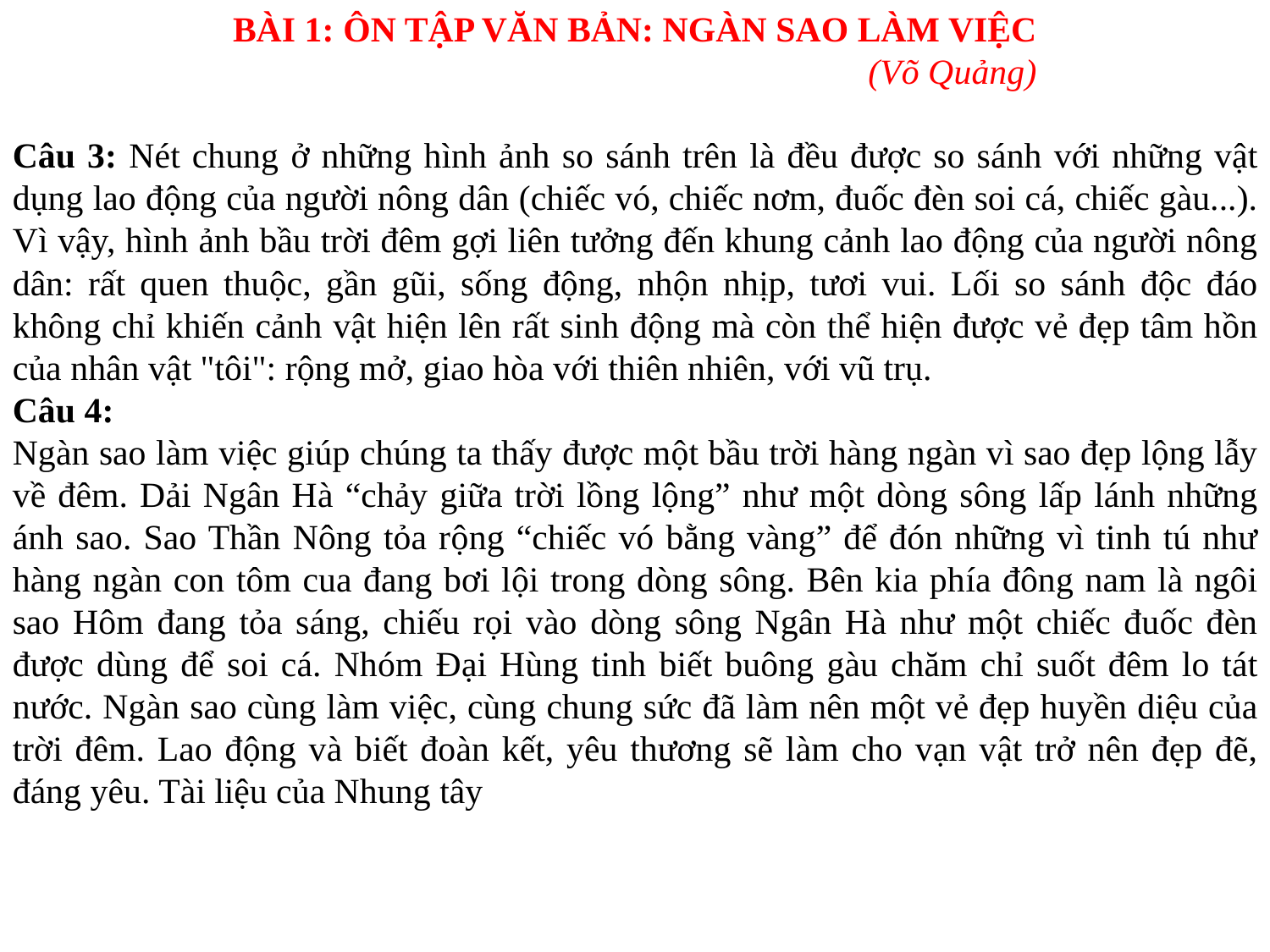

BÀI 1: ÔN TẬP VĂN BẢN: NGÀN SAO LÀM VIỆC
					(Võ Quảng)

Câu 3: Nét chung ở những hình ảnh so sánh trên là đều được so sánh với những vật dụng lao động của người nông dân (chiếc vó, chiếc nơm, đuốc đèn soi cá, chiếc gàu...). Vì vậy, hình ảnh bầu trời đêm gợi liên tưởng đến khung cảnh lao động của người nông dân: rất quen thuộc, gần gũi, sống động, nhộn nhịp, tươi vui. Lối so sánh độc đáo không chỉ khiến cảnh vật hiện lên rất sinh động mà còn thể hiện được vẻ đẹp tâm hồn của nhân vật "tôi": rộng mở, giao hòa với thiên nhiên, với vũ trụ.
Câu 4:
Ngàn sao làm việc giúp chúng ta thấy được một bầu trời hàng ngàn vì sao đẹp lộng lẫy về đêm. Dải Ngân Hà “chảy giữa trời lồng lộng” như một dòng sông lấp lánh những ánh sao. Sao Thần Nông tỏa rộng “chiếc vó bằng vàng” để đón những vì tinh tú như hàng ngàn con tôm cua đang bơi lội trong dòng sông. Bên kia phía đông nam là ngôi sao Hôm đang tỏa sáng, chiếu rọi vào dòng sông Ngân Hà như một chiếc đuốc đèn được dùng để soi cá. Nhóm Đại Hùng tinh biết buông gàu chăm chỉ suốt đêm lo tát nước. Ngàn sao cùng làm việc, cùng chung sức đã làm nên một vẻ đẹp huyền diệu của trời đêm. Lao động và biết đoàn kết, yêu thương sẽ làm cho vạn vật trở nên đẹp đẽ, đáng yêu. Tài liệu của Nhung tây